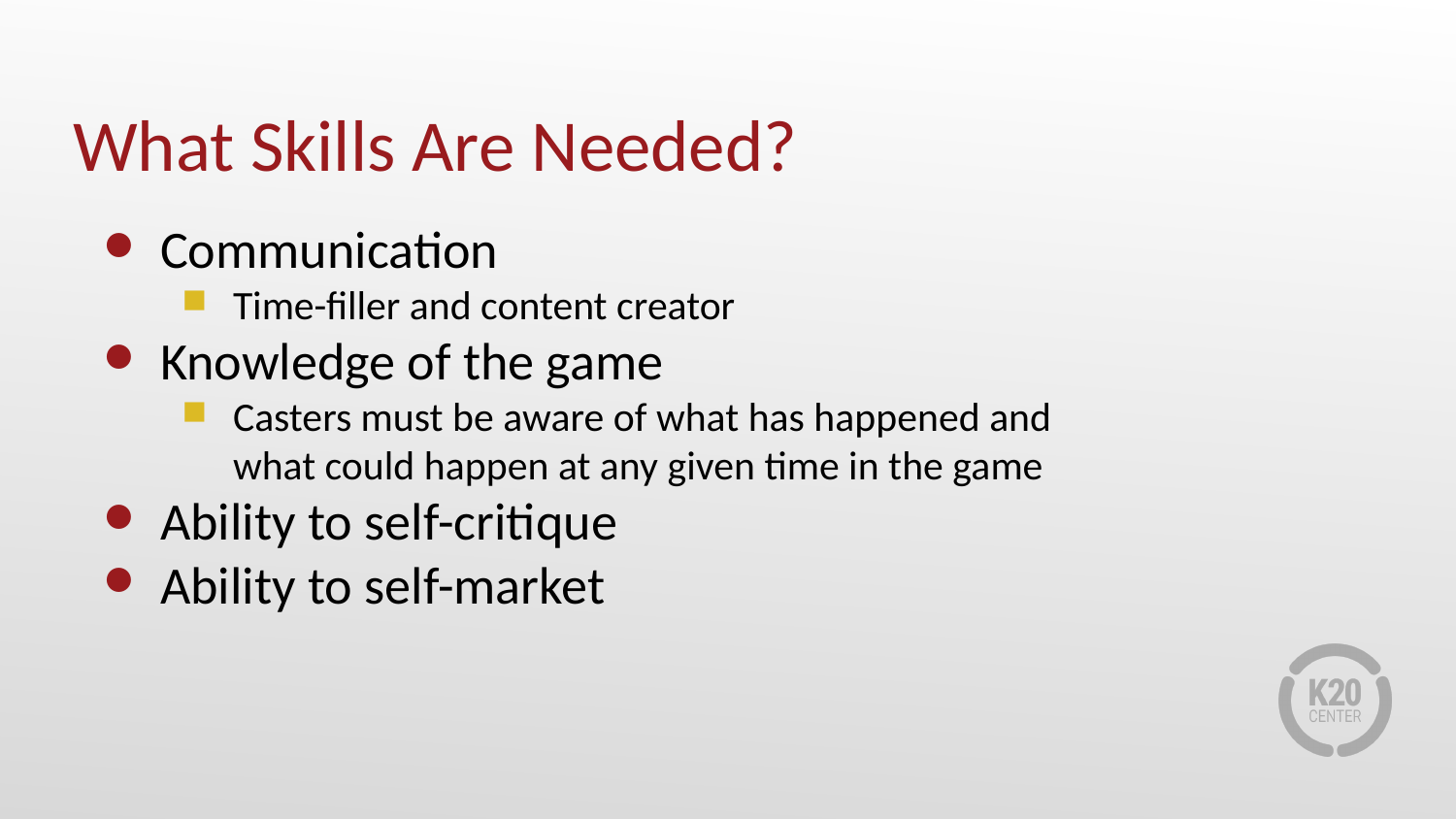

# What Skills Are Needed?
Communication
Time-filler and content creator
Knowledge of the game
Casters must be aware of what has happened and what could happen at any given time in the game
Ability to self-critique
Ability to self-market